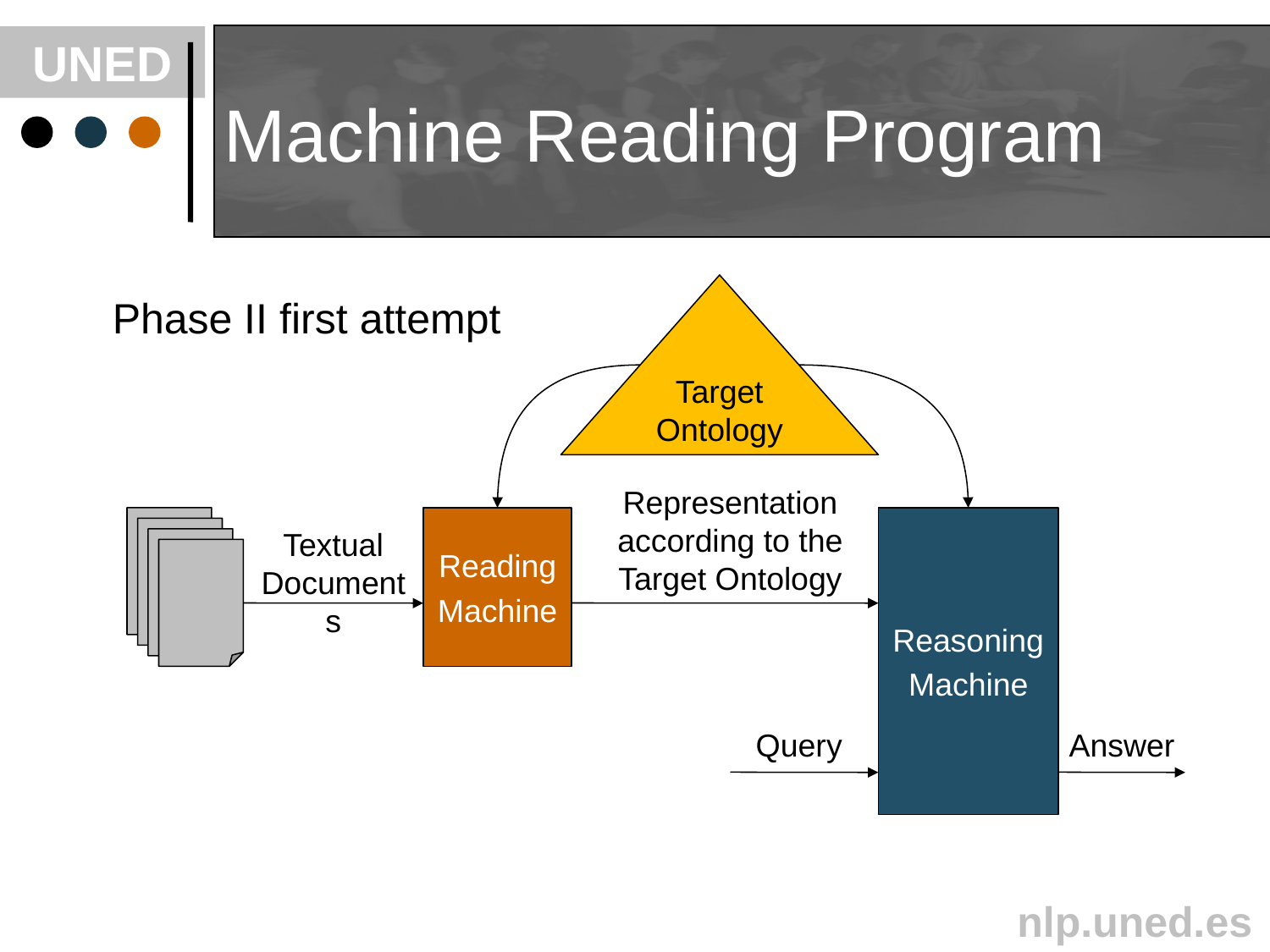

# Machine Reading Program
Target Ontology
Phase II first attempt
Representation according to the Target Ontology

Reading
Machine
Reasoning
Machine

Textual Documents

Query
Answer